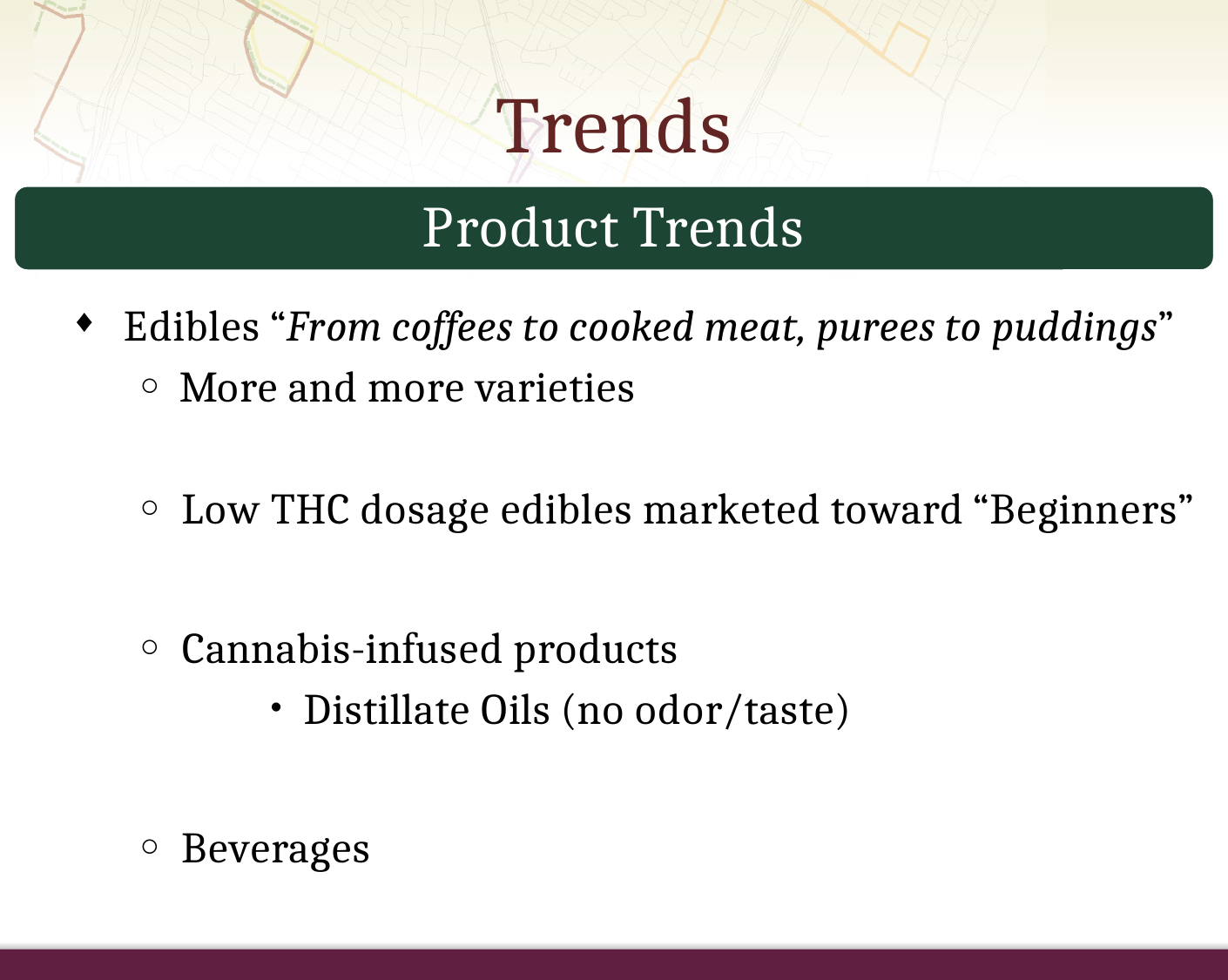

# Trends

Product Trends
Edibles “From coffees to cooked meat, purees to puddings”
More and more varieties

Low THC dosage edibles marketed toward “Beginners”

Cannabis-infused products
Distillate Oils (no odor/taste)

Beverages